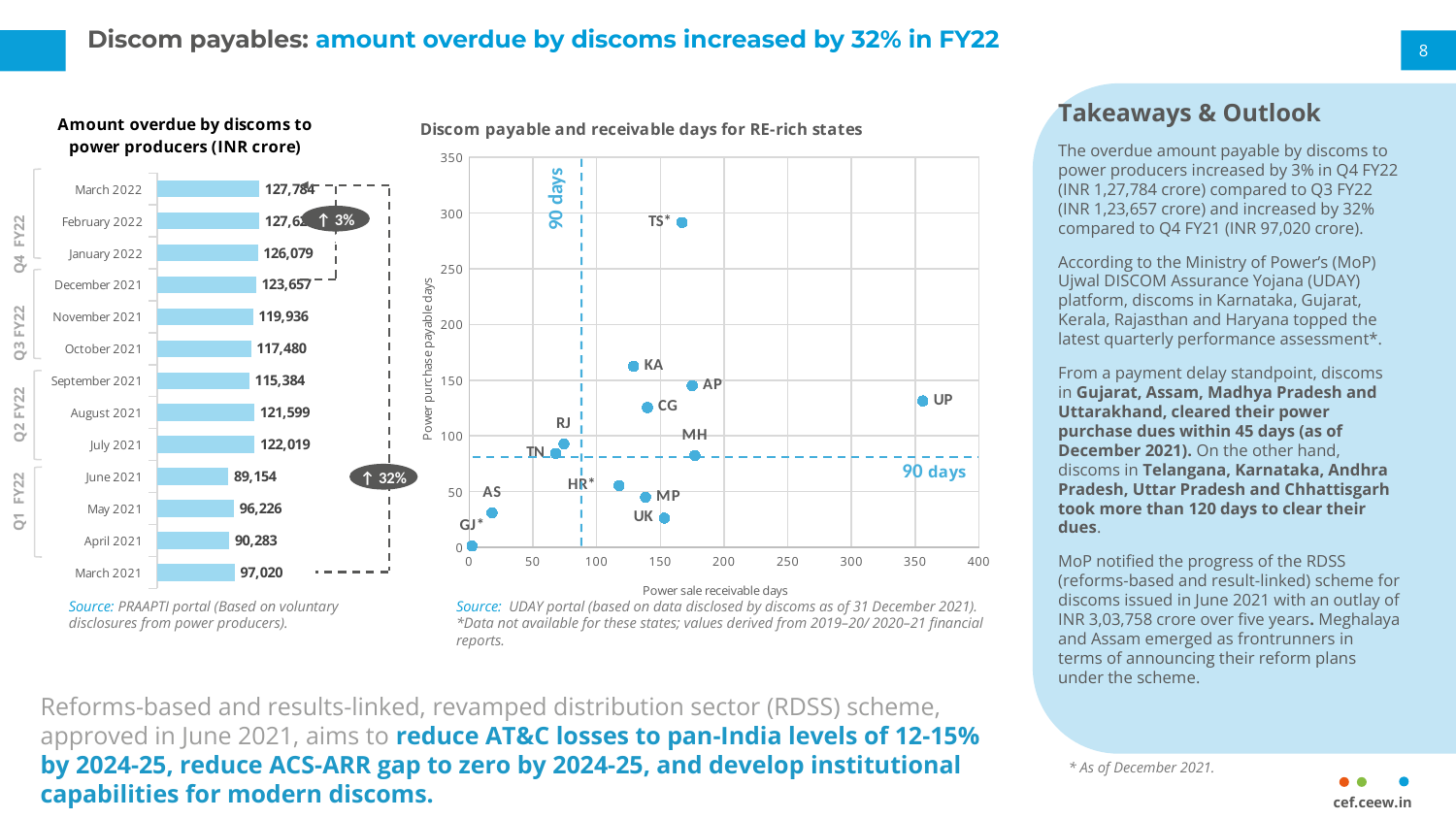

# Discom payables: amount overdue by discoms increased by 32% in FY22
8
Takeaways & Outlook
The overdue amount payable by discoms to power producers increased by 3% in Q4 FY22 (INR 1,27,784 crore) compared to Q3 FY22 (INR 1,23,657 crore) and increased by 32% compared to Q4 FY21 (INR 97,020 crore).
According to the Ministry of Power’s (MoP) Ujwal DISCOM Assurance Yojana (UDAY) platform, discoms in Karnataka, Gujarat, Kerala, Rajasthan and Haryana topped the latest quarterly performance assessment*.
From a payment delay standpoint, discoms in Gujarat, Assam, Madhya Pradesh and Uttarakhand, cleared their power purchase dues within 45 days (as of December 2021). On the other hand, discoms in Telangana, Karnataka, Andhra Pradesh, Uttar Pradesh and Chhattisgarh took more than 120 days to clear their dues.
MoP notified the progress of the RDSS (reforms-based and result-linked) scheme for discoms issued in June 2021 with an outlay of INR 3,03,758 crore over five years. Meghalaya and Assam emerged as frontrunners in terms of announcing their reform plans under the scheme.

### Chart: Amount overdue by discoms to power producers (INR crore)

| Category | Amount overdue (INR crore) |
|---|---|
| 44621 | 127783.91 |
| 44593 | 127627.15 |
| 44562 | 126079.36 |
| 44531 | 123656.85 |
| 44501 | 119935.99 |
| 44470 | 117480.06 |
| 44440 | 115384.13 |
| 44409 | 121598.97 |
| 44378 | 122019.34 |
| 44348 | 89154.03 |
| 44317 | 96225.59 |
| 44287 | 90283.14 |
| 44256 | 97020.21 |

### Chart: Discom payable and receivable days for RE-rich states

| Category | Y-Values |
|---|---|
↑ 3% 8.1%
Q4  FY22

Q3 FY22

Q2 FY22
↑ 32%

Q1  FY22
Source: PRAAPTI portal (Based on voluntary disclosures from power producers).
Source:  UDAY portal (based on data disclosed by discoms as of 31 December 2021).
*Data not available for these states; values derived from 2019–20/ 2020–21 financial reports.
Reforms-based and results-linked, revamped distribution sector (RDSS) scheme, approved in June 2021, aims to reduce AT&C losses to pan-India levels of 12-15% by 2024-25, reduce ACS-ARR gap to zero by 2024-25, and develop institutional capabilities for modern discoms.
* As of December 2021.

cef.ceew.in